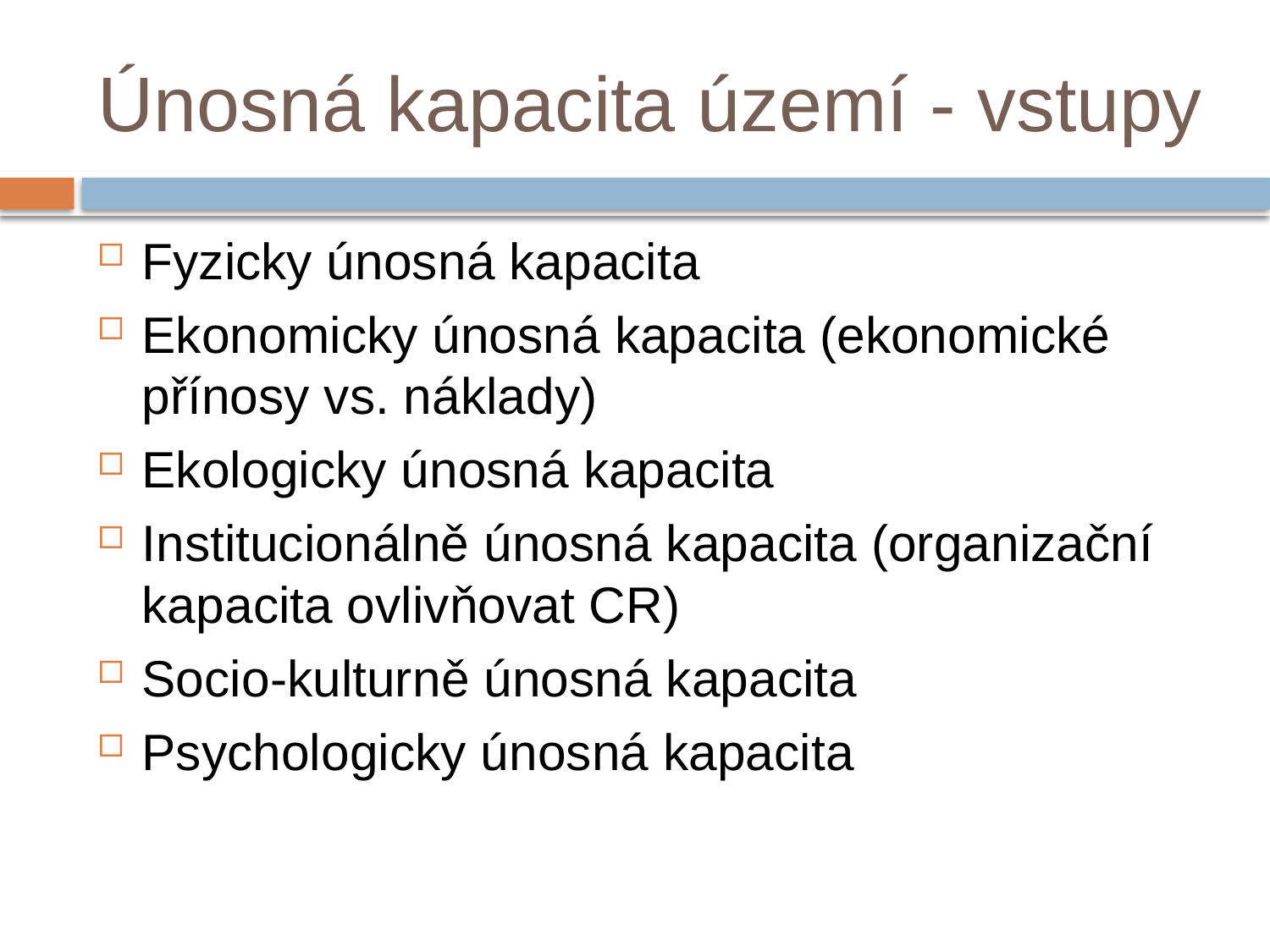

# Únosná kapacita území - vstupy
Fyzicky únosná kapacita
Ekonomicky únosná kapacita (ekonomické přínosy vs. náklady)
Ekologicky únosná kapacita
Institucionálně únosná kapacita (organizační kapacita ovlivňovat CR)
Socio-kulturně únosná kapacita
Psychologicky únosná kapacita